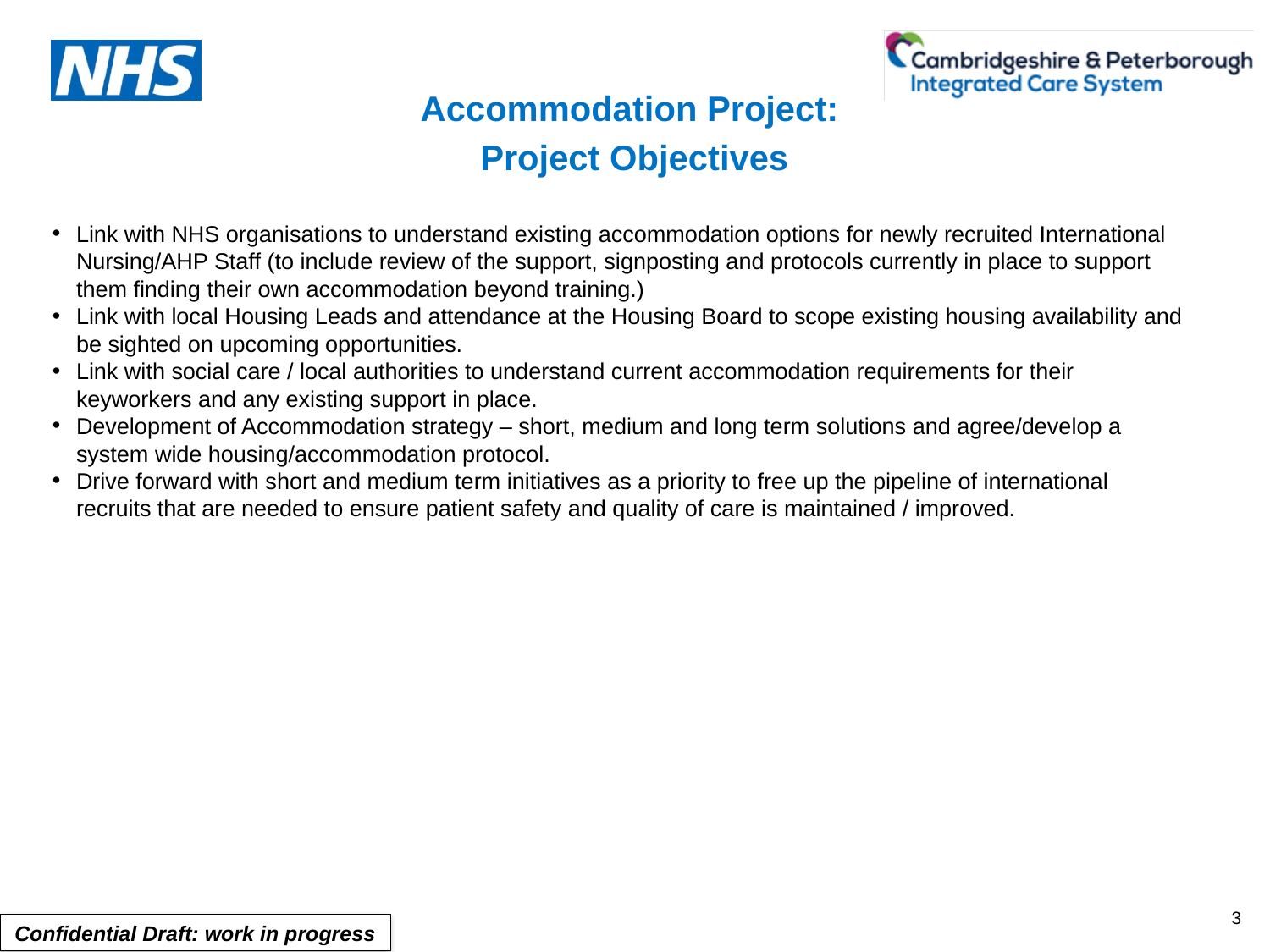

Accommodation Project:
Project Objectives

Link with NHS organisations to understand existing accommodation options for newly recruited International Nursing/AHP Staff (to include review of the support, signposting and protocols currently in place to support them finding their own accommodation beyond training.)
Link with local Housing Leads and attendance at the Housing Board to scope existing housing availability and be sighted on upcoming opportunities.
Link with social care / local authorities to understand current accommodation requirements for their keyworkers and any existing support in place.
Development of Accommodation strategy – short, medium and long term solutions and agree/develop a system wide housing/accommodation protocol.
Drive forward with short and medium term initiatives as a priority to free up the pipeline of international recruits that are needed to ensure patient safety and quality of care is maintained / improved.

3